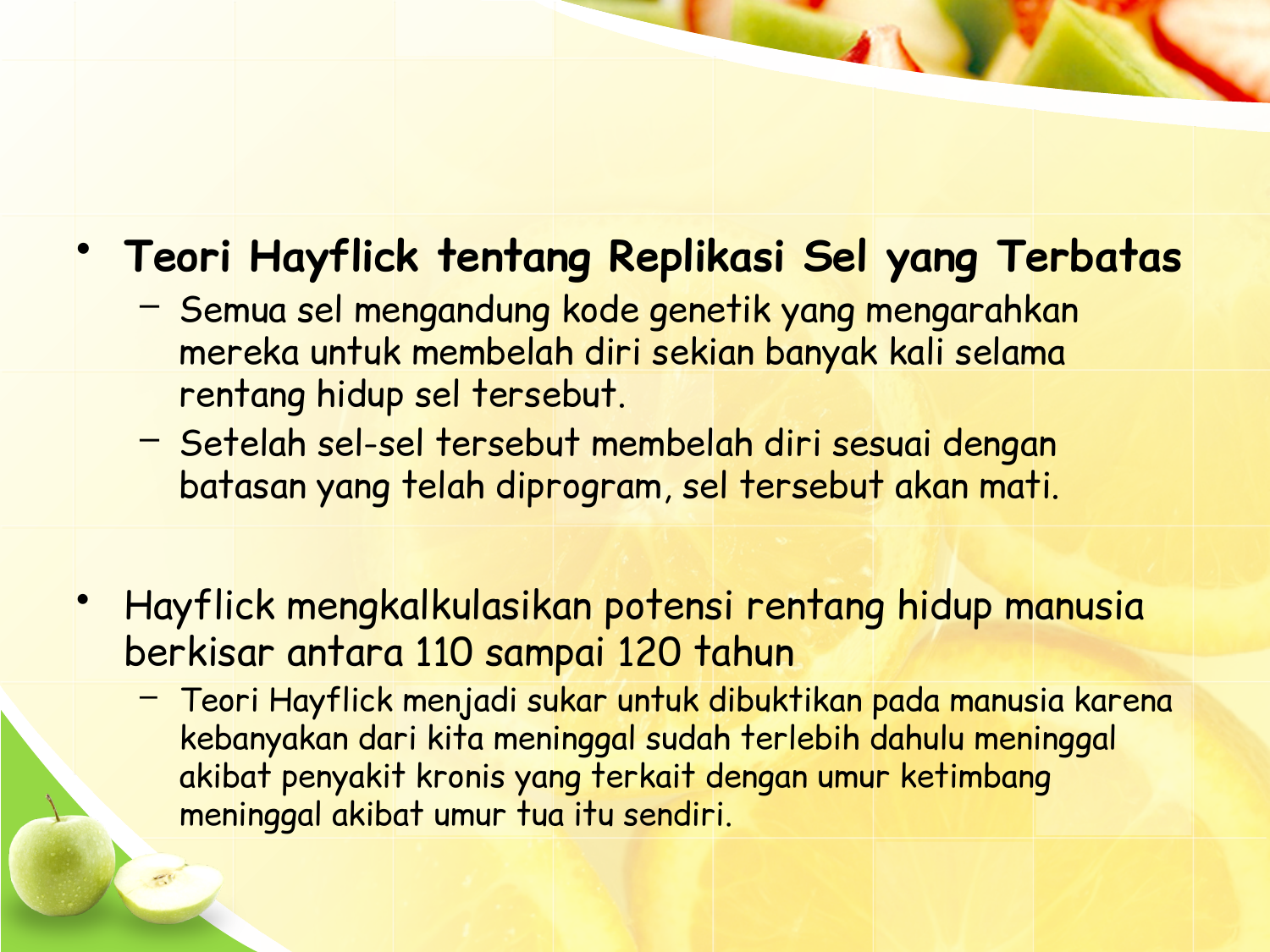

#
Teori Hayflick tentang Replikasi Sel yang Terbatas
Semua sel mengandung kode genetik yang mengarahkan mereka untuk membelah diri sekian banyak kali selama rentang hidup sel tersebut.
Setelah sel-sel tersebut membelah diri sesuai dengan batasan yang telah diprogram, sel tersebut akan mati.

Hayflick mengkalkulasikan potensi rentang hidup manusia berkisar antara 110 sampai 120 tahun
Teori Hayflick menjadi sukar untuk dibuktikan pada manusia karena kebanyakan dari kita meninggal sudah terlebih dahulu meninggal akibat penyakit kronis yang terkait dengan umur ketimbang meninggal akibat umur tua itu sendiri.